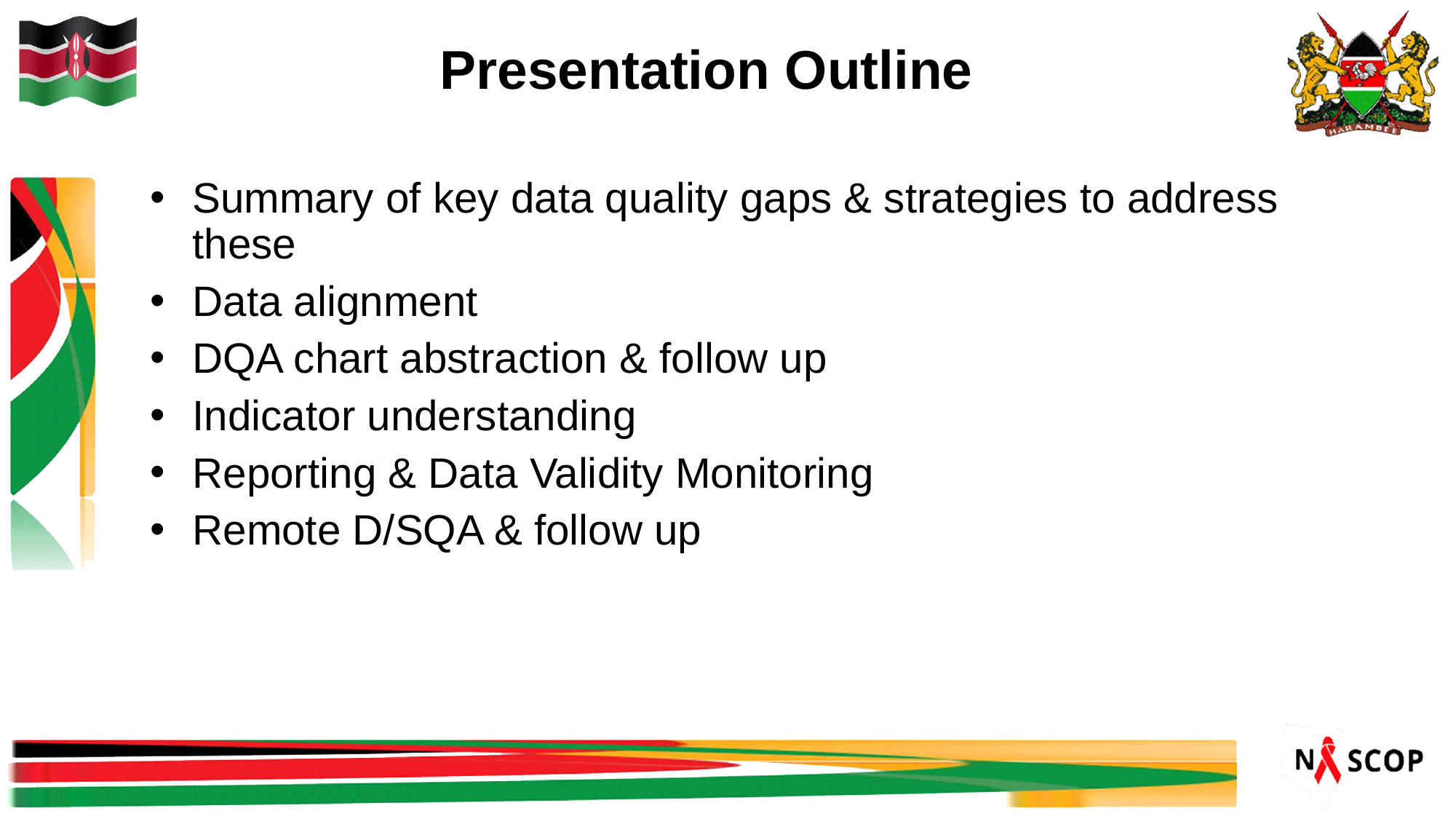

# Presentation Outline
Summary of key data quality gaps & strategies to address these
Data alignment
DQA chart abstraction & follow up
Indicator understanding
Reporting & Data Validity Monitoring
Remote D/SQA & follow up